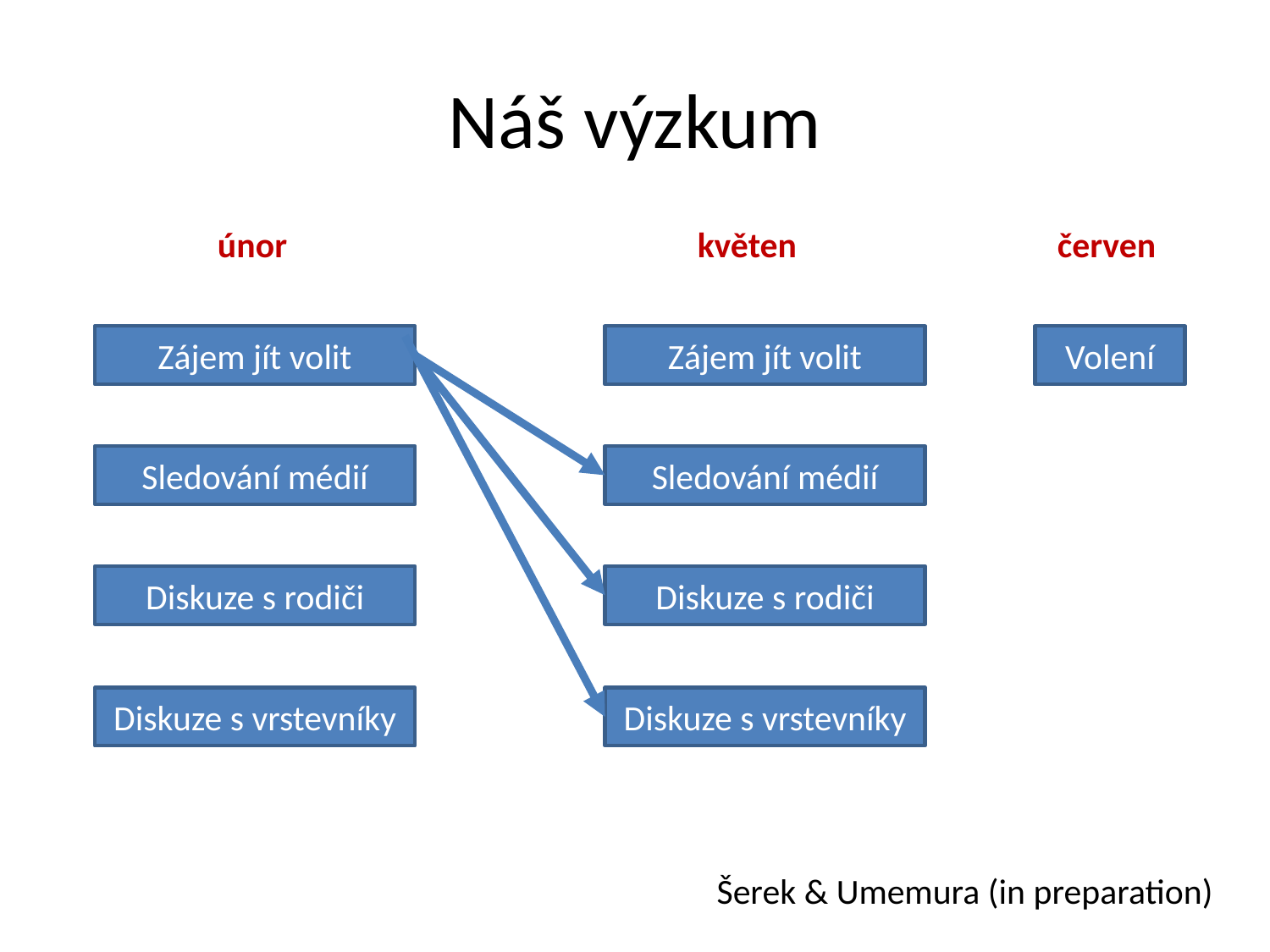

# Náš výzkum
únor
květen
červen
Zájem jít volit
Zájem jít volit
Volení
Sledování médií
Sledování médií
Diskuze s rodiči
Diskuze s rodiči
Diskuze s vrstevníky
Diskuze s vrstevníky
Šerek & Umemura (in preparation)